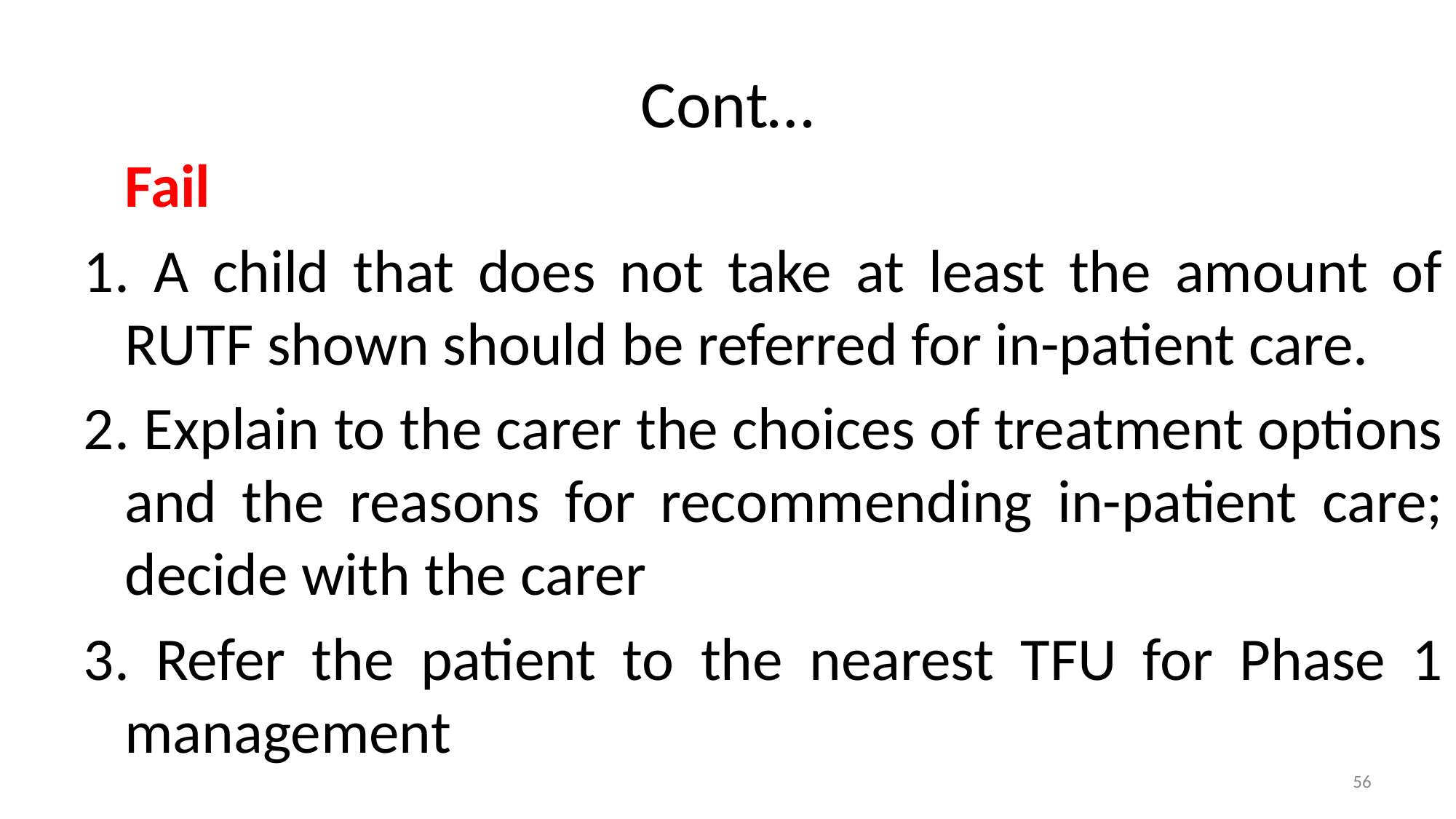

# Cont…
   Fail
1. A child that does not take at least the amount of RUTF shown should be referred for in-patient care.
2. Explain to the carer the choices of treatment options and the reasons for recommending in-patient care; decide with the carer
3. Refer the patient to the nearest TFU for Phase 1 management
56